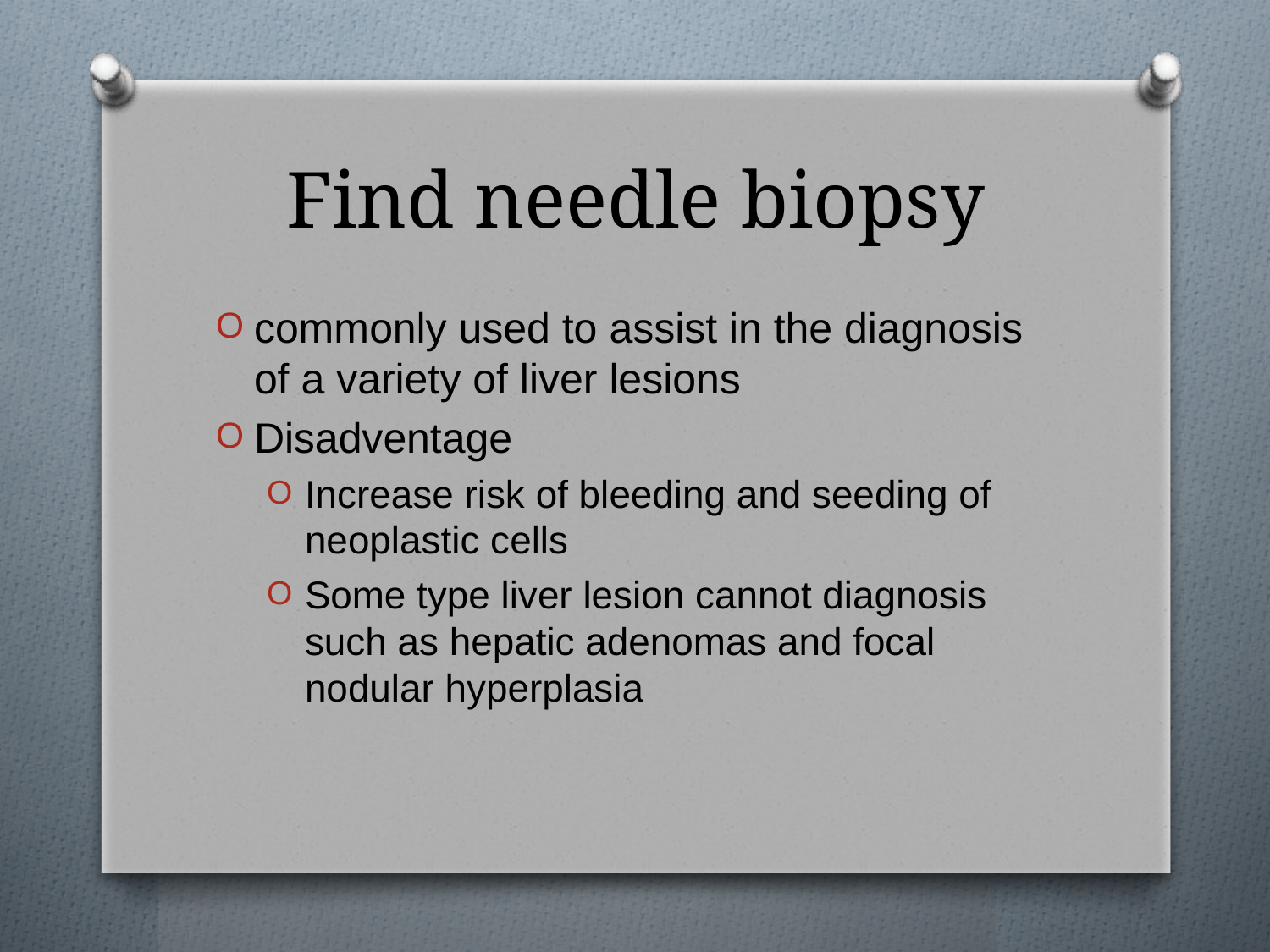

# Find needle biopsy
commonly used to assist in the diagnosis of a variety of liver lesions
Disadventage
Increase risk of bleeding and seeding of neoplastic cells
Some type liver lesion cannot diagnosis such as hepatic adenomas and focal nodular hyperplasia